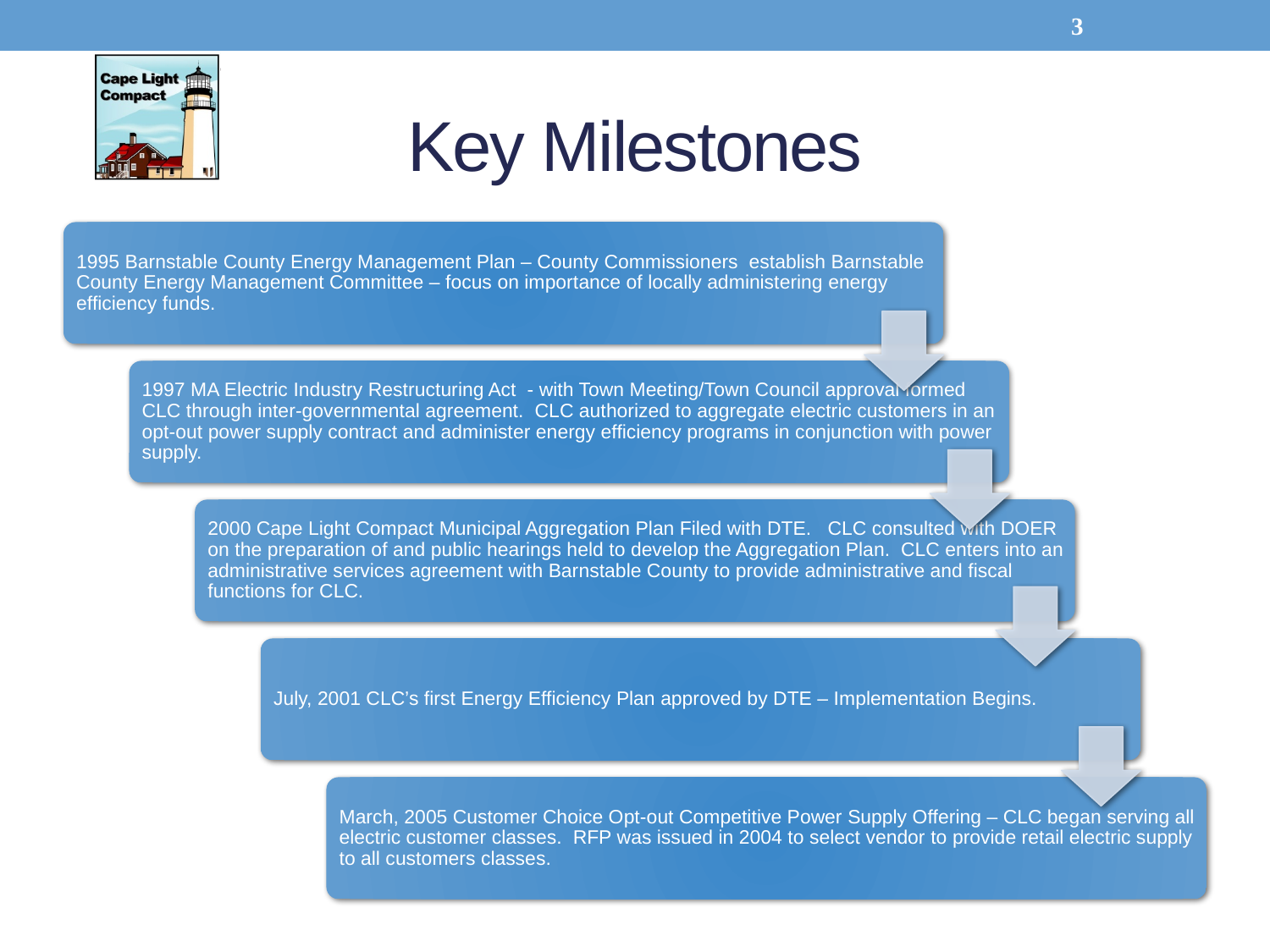

3
# Key Milestones
1995 Barnstable County Energy Management Plan – County Commissioners  establish Barnstable County Energy Management Committee – focus on importance of locally administering energy efficiency funds.
1997 MA Electric Industry Restructuring Act  - with Town Meeting/Town Council approval formed CLC through inter-governmental agreement.  CLC authorized to aggregate electric customers in an opt-out power supply contract and administer energy efficiency programs in conjunction with power supply.
2000 Cape Light Compact Municipal Aggregation Plan Filed with DTE.   CLC consulted with DOER on the preparation of and public hearings held to develop the Aggregation Plan.  CLC enters into an administrative services agreement with Barnstable County to provide administrative and fiscal functions for CLC.
July, 2001 CLC’s first Energy Efficiency Plan approved by DTE – Implementation Begins.
March, 2005 Customer Choice Opt-out Competitive Power Supply Offering – CLC began serving all electric customer classes.  RFP was issued in 2004 to select vendor to provide retail electric supply to all customers classes.